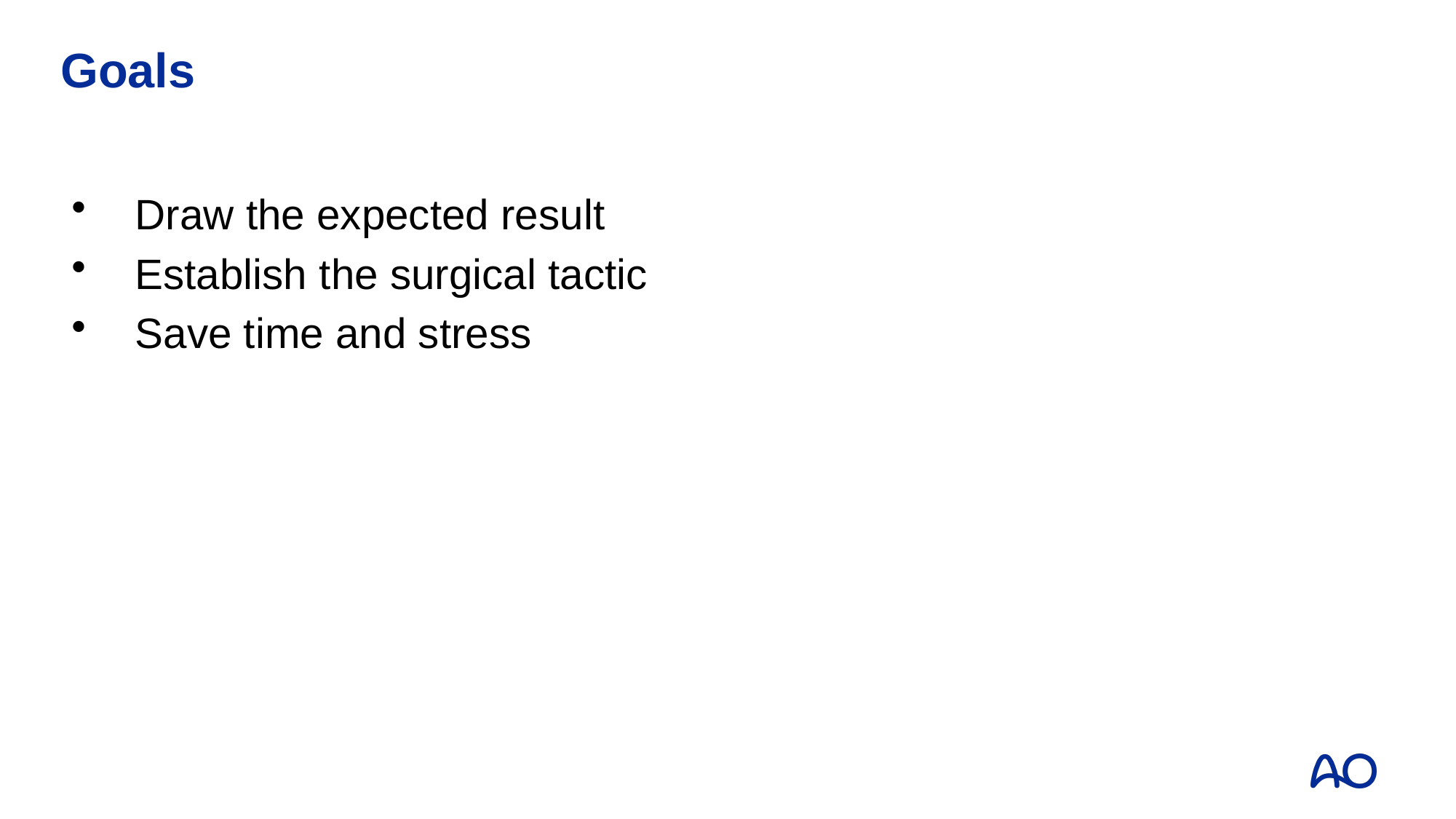

# Goals
Draw the expected result
Establish the surgical tactic
Save time and stress